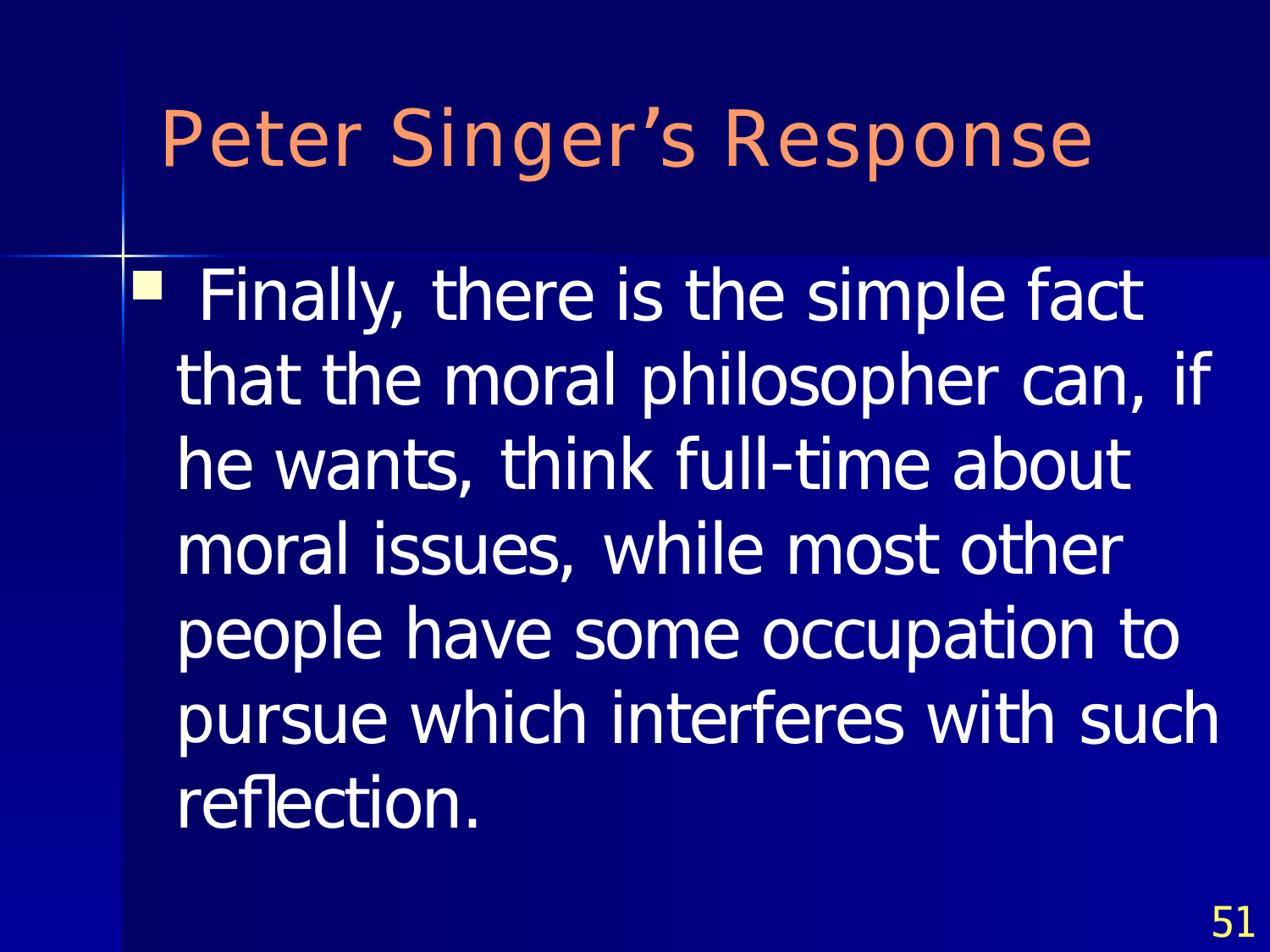

# Peter Singer’s Response
 Finally, there is the simple fact that the moral philosopher can, if he wants, think full-time about moral issues, while most other people have some occupation to pursue which interferes with such reflection.
51